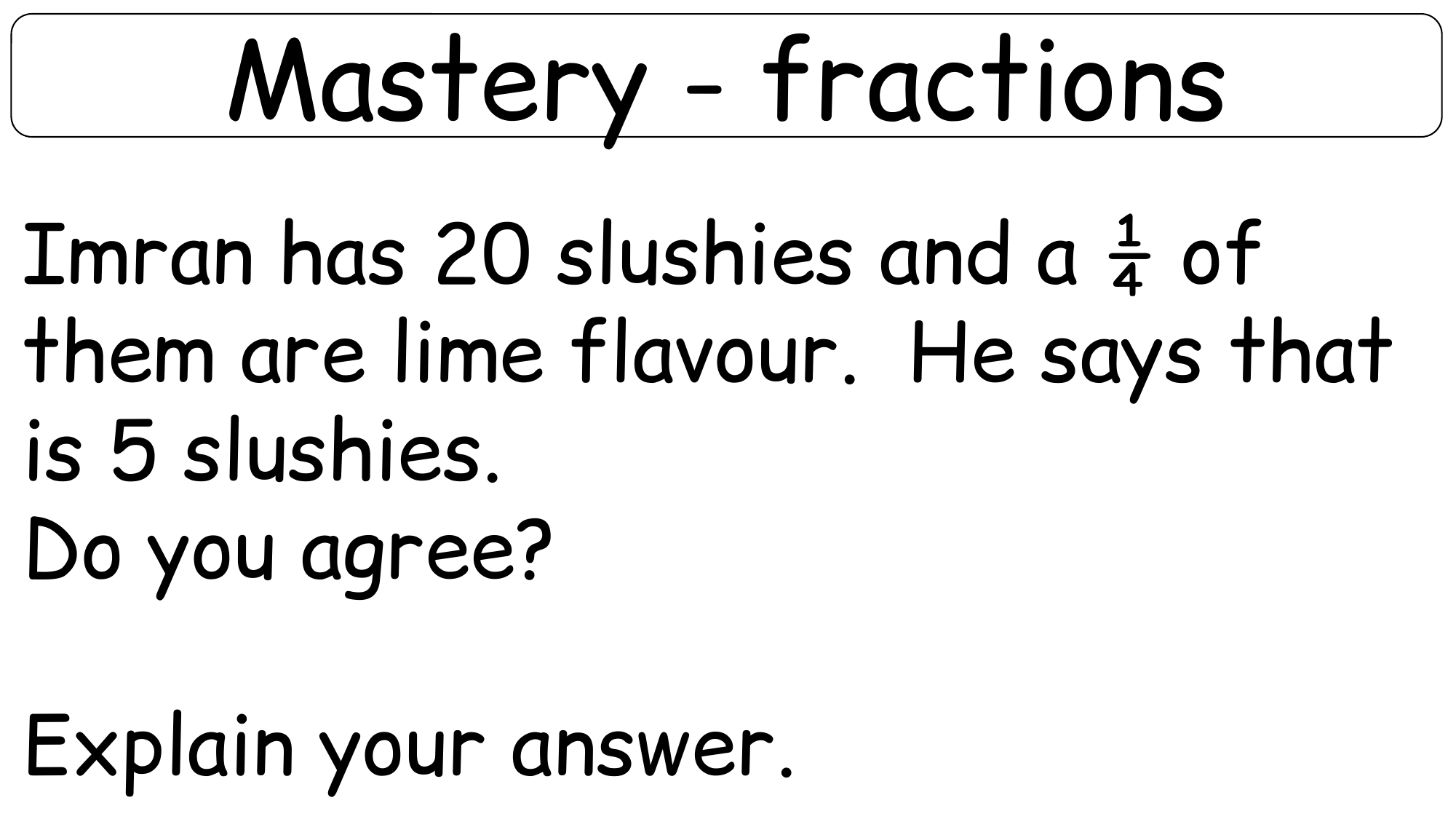

Mastery - fractions
Imran has 20 slushies and a ¼ of them are lime flavour.  He says that is 5 slushies.
Do you agree?

Explain your answer.